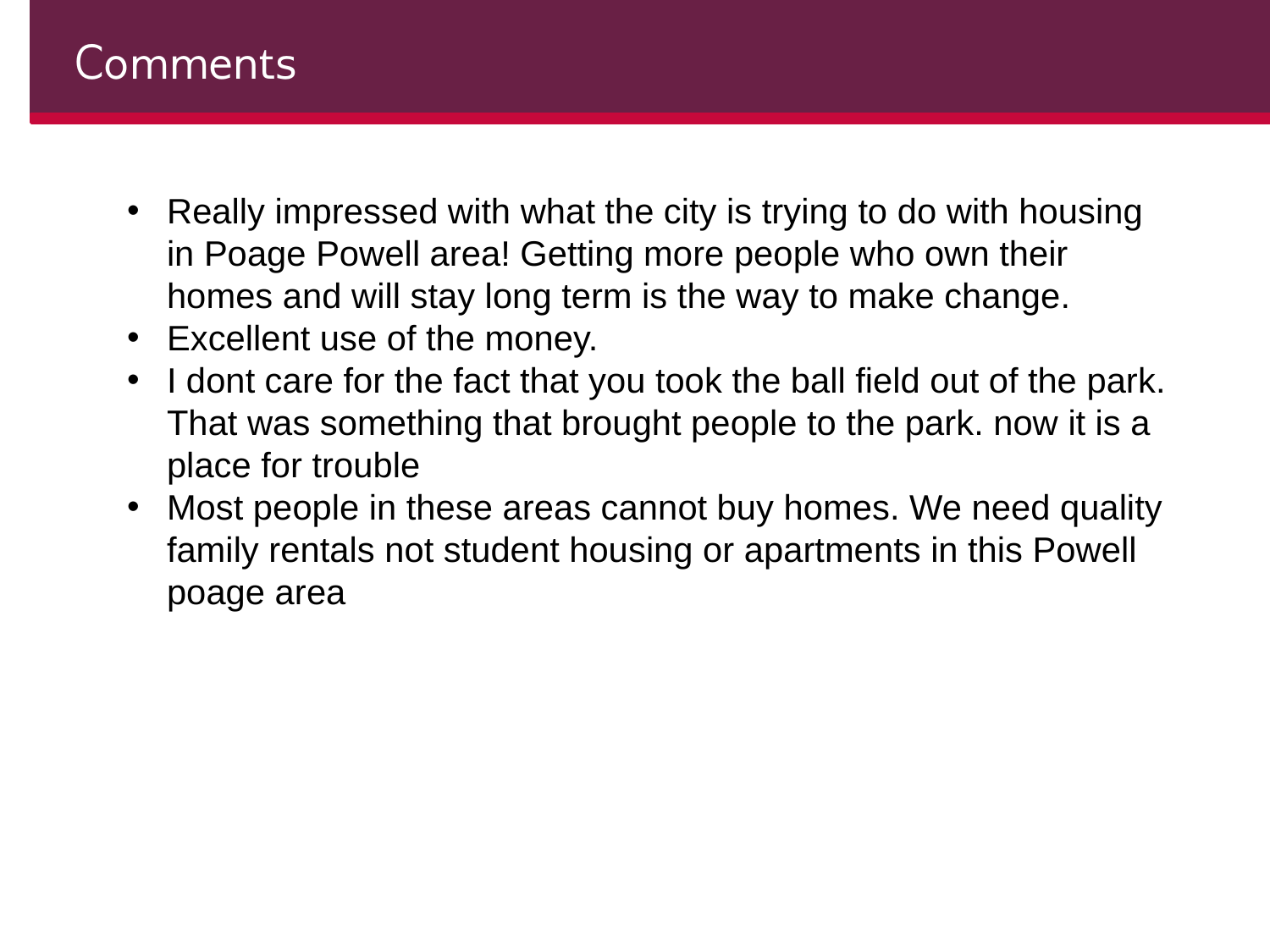

Comments
Really impressed with what the city is trying to do with housing in Poage Powell area! Getting more people who own their homes and will stay long term is the way to make change.
Excellent use of the money.
I dont care for the fact that you took the ball field out of the park. That was something that brought people to the park. now it is a place for trouble
Most people in these areas cannot buy homes. We need quality family rentals not student housing or apartments in this Powell poage area